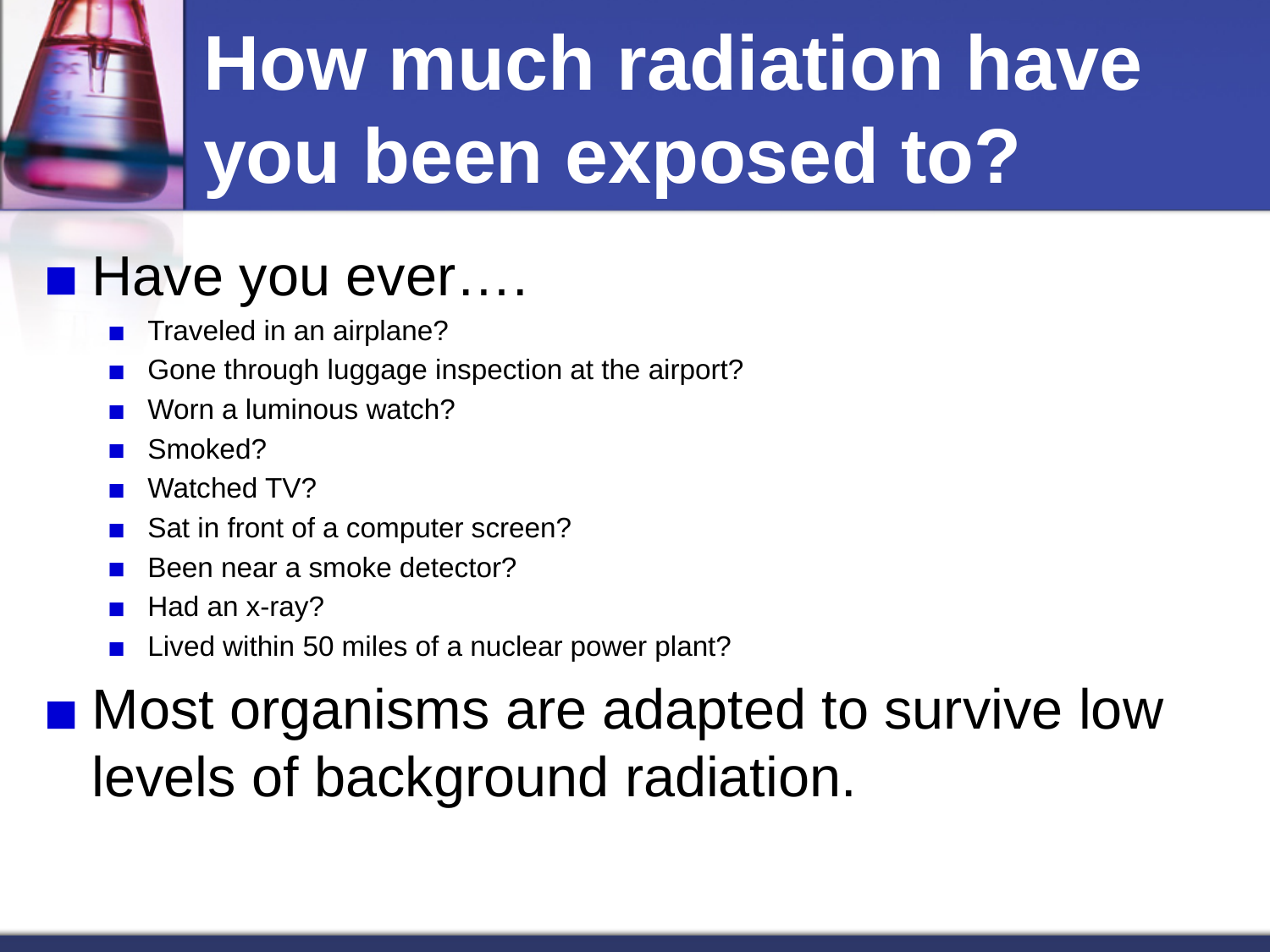

# How much radiation have you been exposed to?
Have you ever….
Traveled in an airplane?
Gone through luggage inspection at the airport?
Worn a luminous watch?
Smoked?
Watched TV?
Sat in front of a computer screen?
Been near a smoke detector?
Had an x-ray?
Lived within 50 miles of a nuclear power plant?
Most organisms are adapted to survive low levels of background radiation.